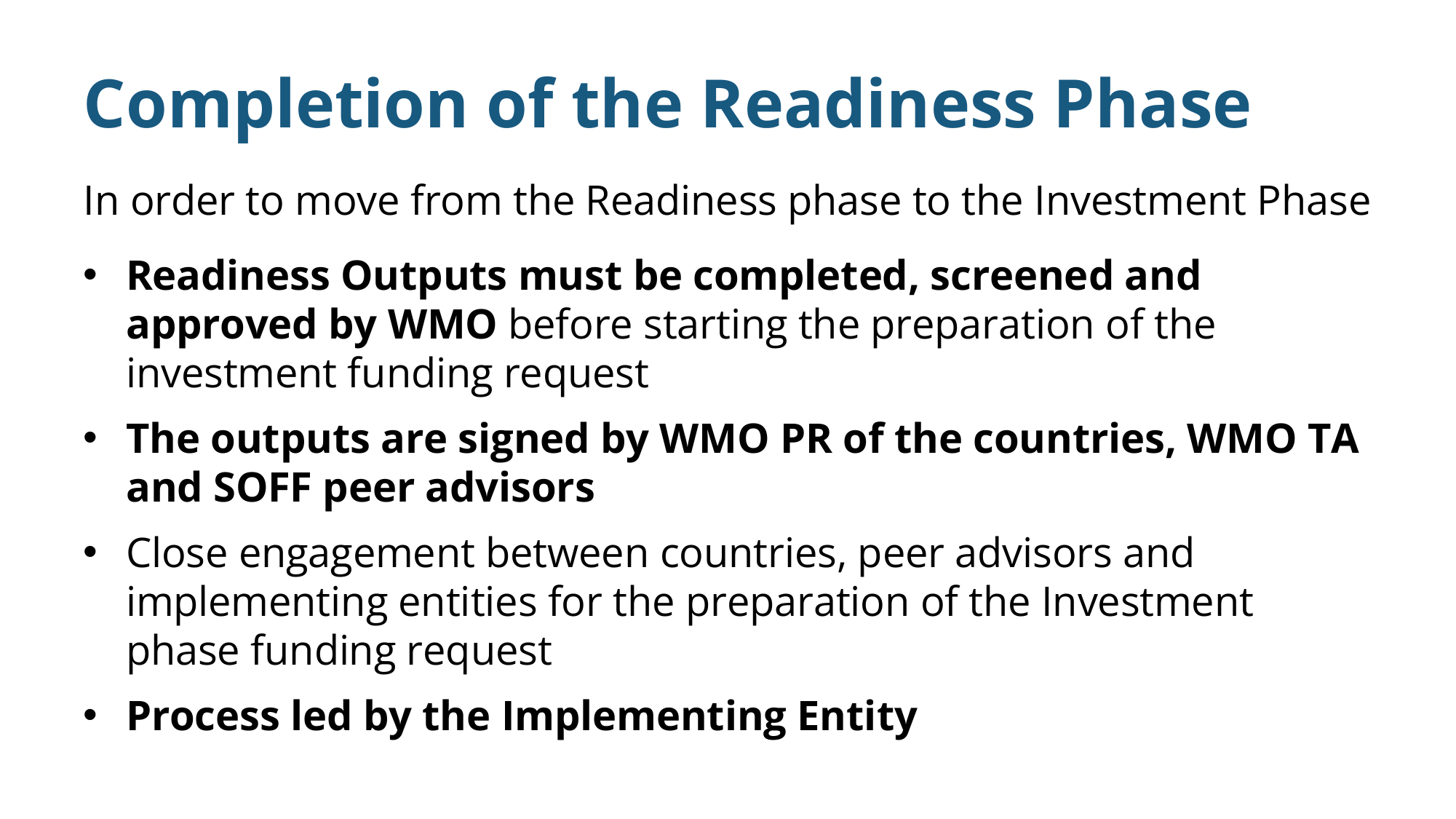

# Completion of the Readiness Phase
In order to move from the Readiness phase to the Investment Phase
Readiness Outputs must be completed, screened and approved by WMO before starting the preparation of the investment funding request
The outputs are signed by WMO PR of the countries, WMO TA and SOFF peer advisors
Close engagement between countries, peer advisors and implementing entities for the preparation of the Investment phase funding request
Process led by the Implementing Entity